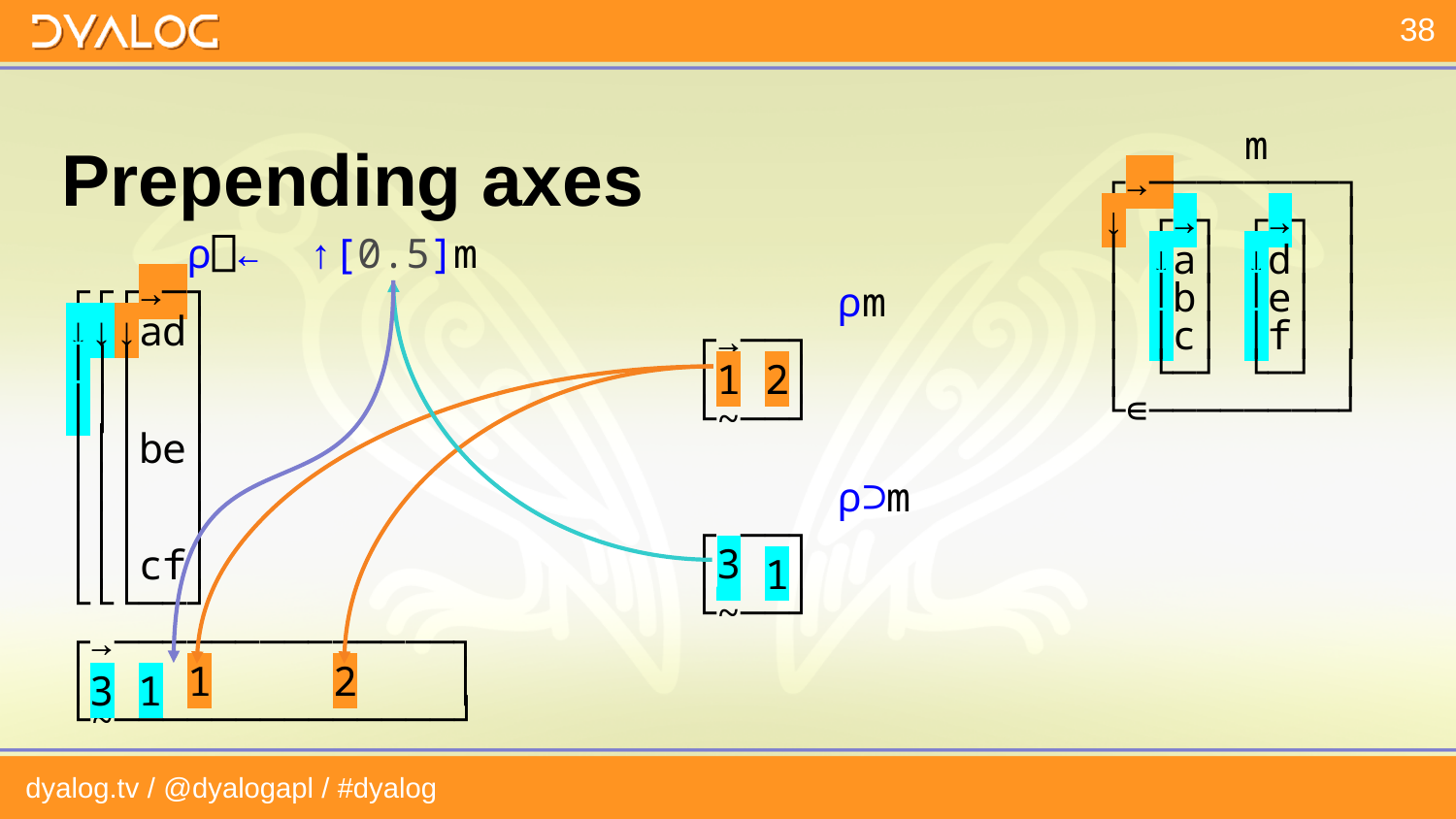

m
┌→────────┐
↓ ┌→┐ ┌→┐ │
│ ↓a│ ↓d│ │
│ │b│ │e│ │
│ │c│ │f│ │
│ └─┘ └─┘ │
└∊────────┘
# Prepending axes
     ⍴⎕←  ↑[0.5]m
┌┌┌→─┐
↓↓↓ad│
│││  │
│││  │
│││be│
│││  │
│││  │
│││cf│
└└└──┘
┌→──────────────┐
│    1     2    │
└~──────────────┘

 3 1

      ⍴m
┌→──┐
│1 2│
└~──┘

      ⍴⊃m
┌→──┐
│3 1│
└~──┘

3